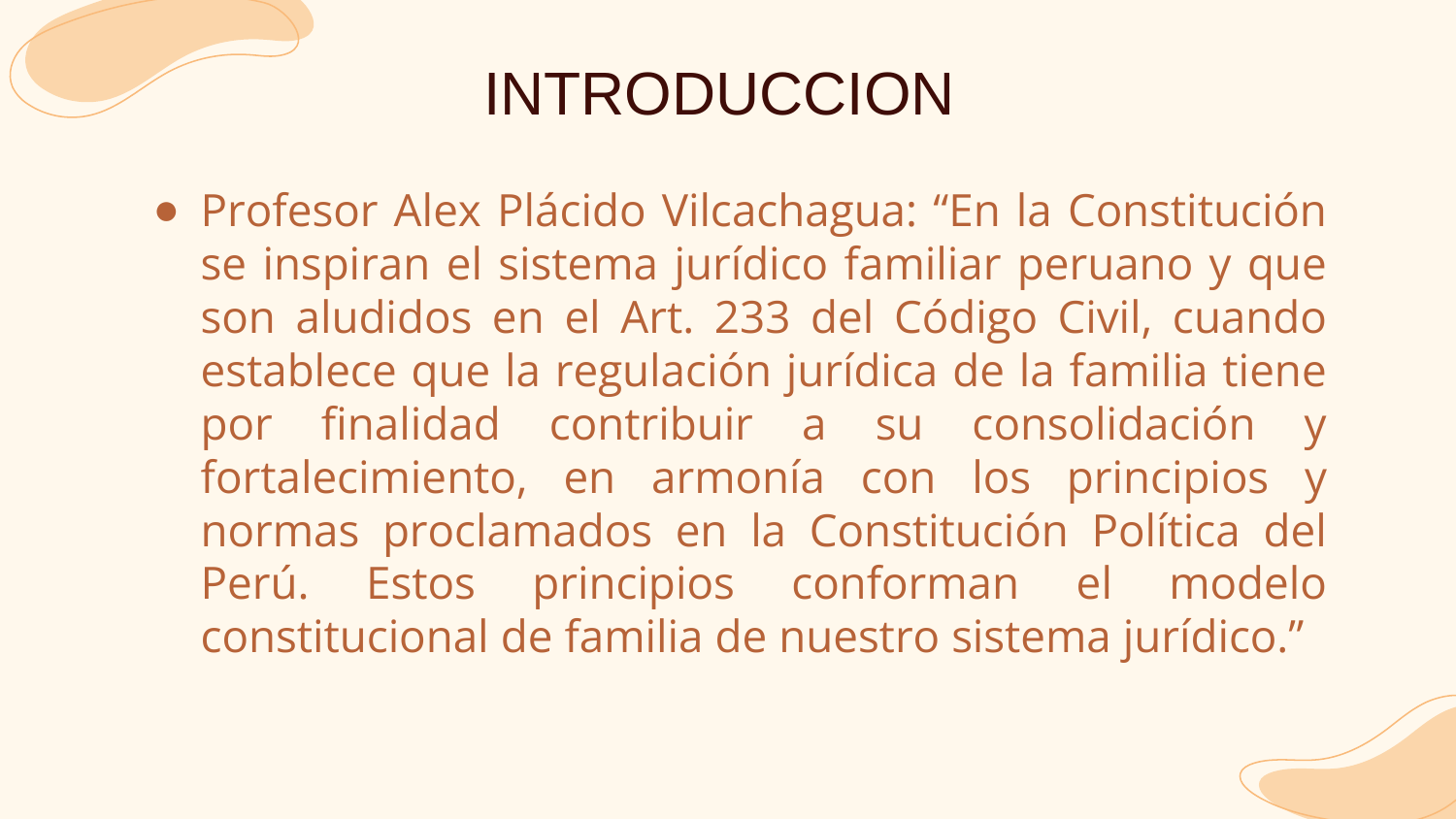

# INTRODUCCION
Profesor Alex Plácido Vilcachagua: “En la Constitución se inspiran el sistema jurídico familiar peruano y que son aludidos en el Art. 233 del Código Civil, cuando establece que la regulación jurídica de la familia tiene por finalidad contribuir a su consolidación y fortalecimiento, en armonía con los principios y normas proclamados en la Constitución Política del Perú. Estos principios conforman el modelo constitucional de familia de nuestro sistema jurídico.”